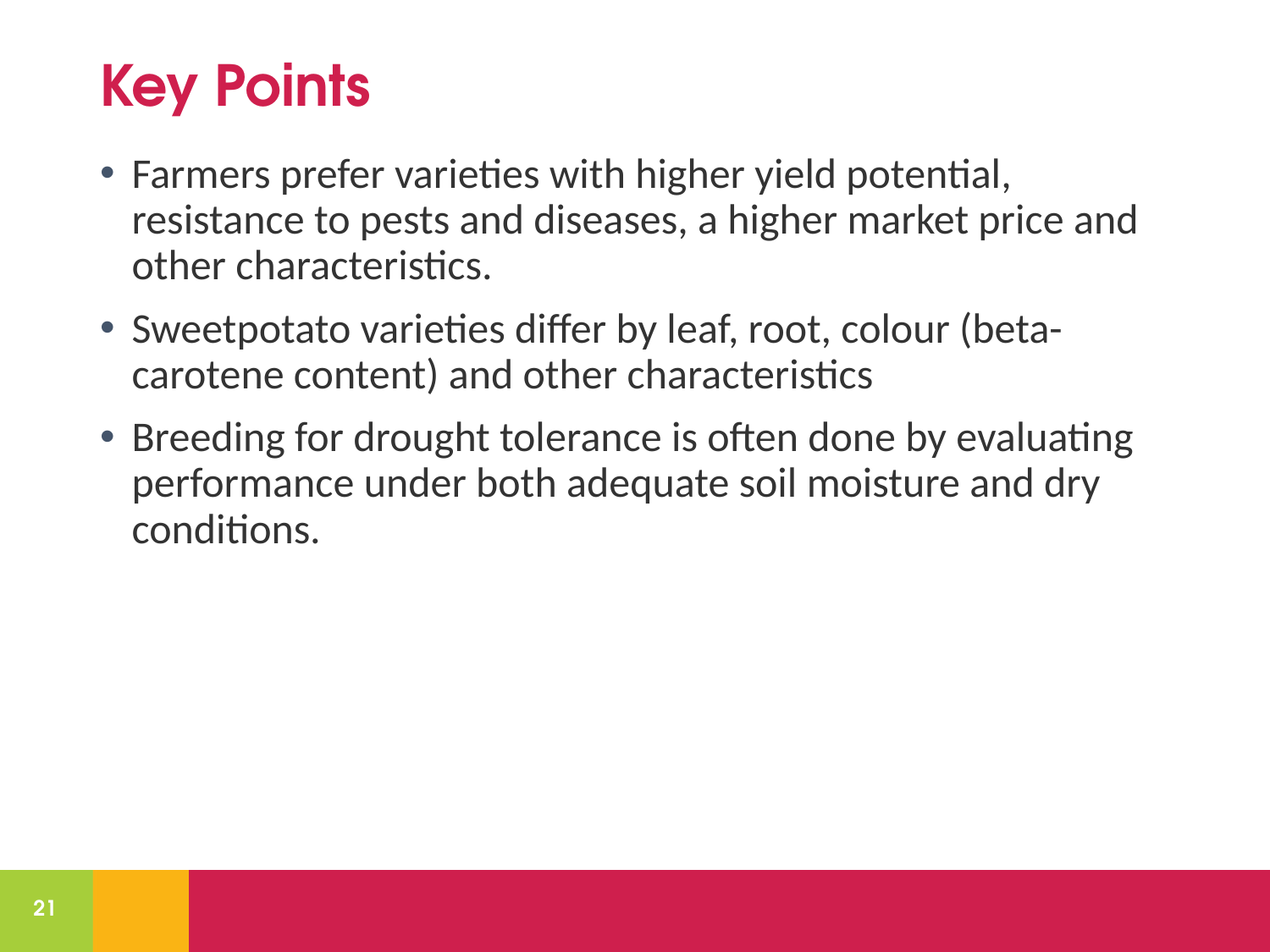

# Key Points
Farmers prefer varieties with higher yield potential, resistance to pests and diseases, a higher market price and other characteristics.
Sweetpotato varieties differ by leaf, root, colour (beta-carotene content) and other characteristics
Breeding for drought tolerance is often done by evaluating performance under both adequate soil moisture and dry conditions.

21